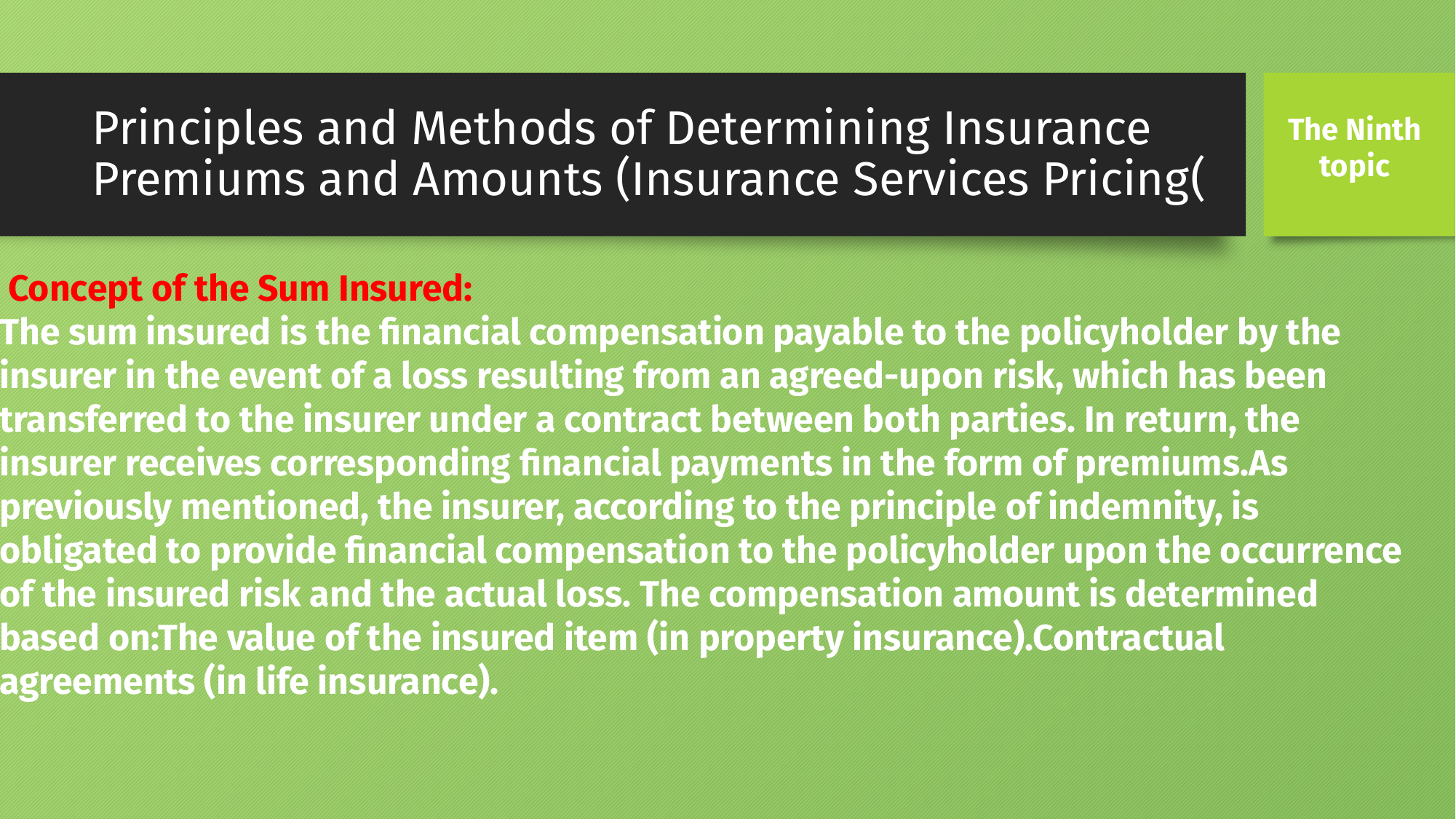

# Principles and Methods of Determining Insurance Premiums and Amounts (Insurance Services Pricing(
The Ninth
topic

 Concept of the Sum Insured:
The sum insured is the financial compensation payable to the policyholder by the insurer in the event of a loss resulting from an agreed-upon risk, which has been transferred to the insurer under a contract between both parties. In return, the insurer receives corresponding financial payments in the form of premiums.As previously mentioned, the insurer, according to the principle of indemnity, is obligated to provide financial compensation to the policyholder upon the occurrence of the insured risk and the actual loss. The compensation amount is determined based on:The value of the insured item (in property insurance).Contractual agreements (in life insurance).